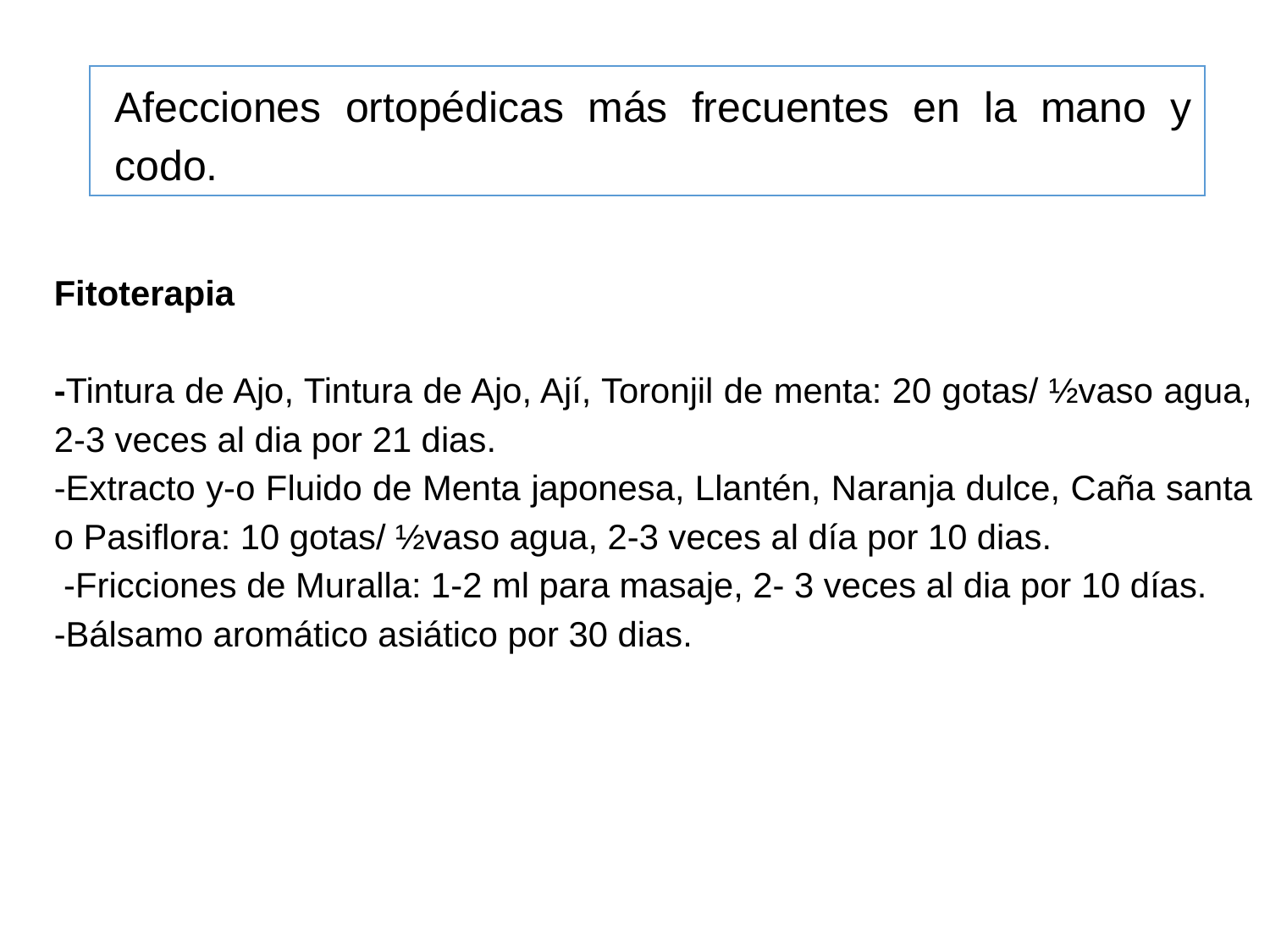

Afecciones ortopédicas más frecuentes en la mano y codo.
Fitoterapia

-Tintura de Ajo, Tintura de Ajo, Ají, Toronjil de menta: 20 gotas/ ½vaso agua, 2-3 veces al dia por 21 dias.
-Extracto y-o Fluido de Menta japonesa, Llantén, Naranja dulce, Caña santa o Pasiflora: 10 gotas/ ½vaso agua, 2-3 veces al día por 10 dias.
 -Fricciones de Muralla: 1-2 ml para masaje, 2- 3 veces al dia por 10 días.
-Bálsamo aromático asiático por 30 dias.